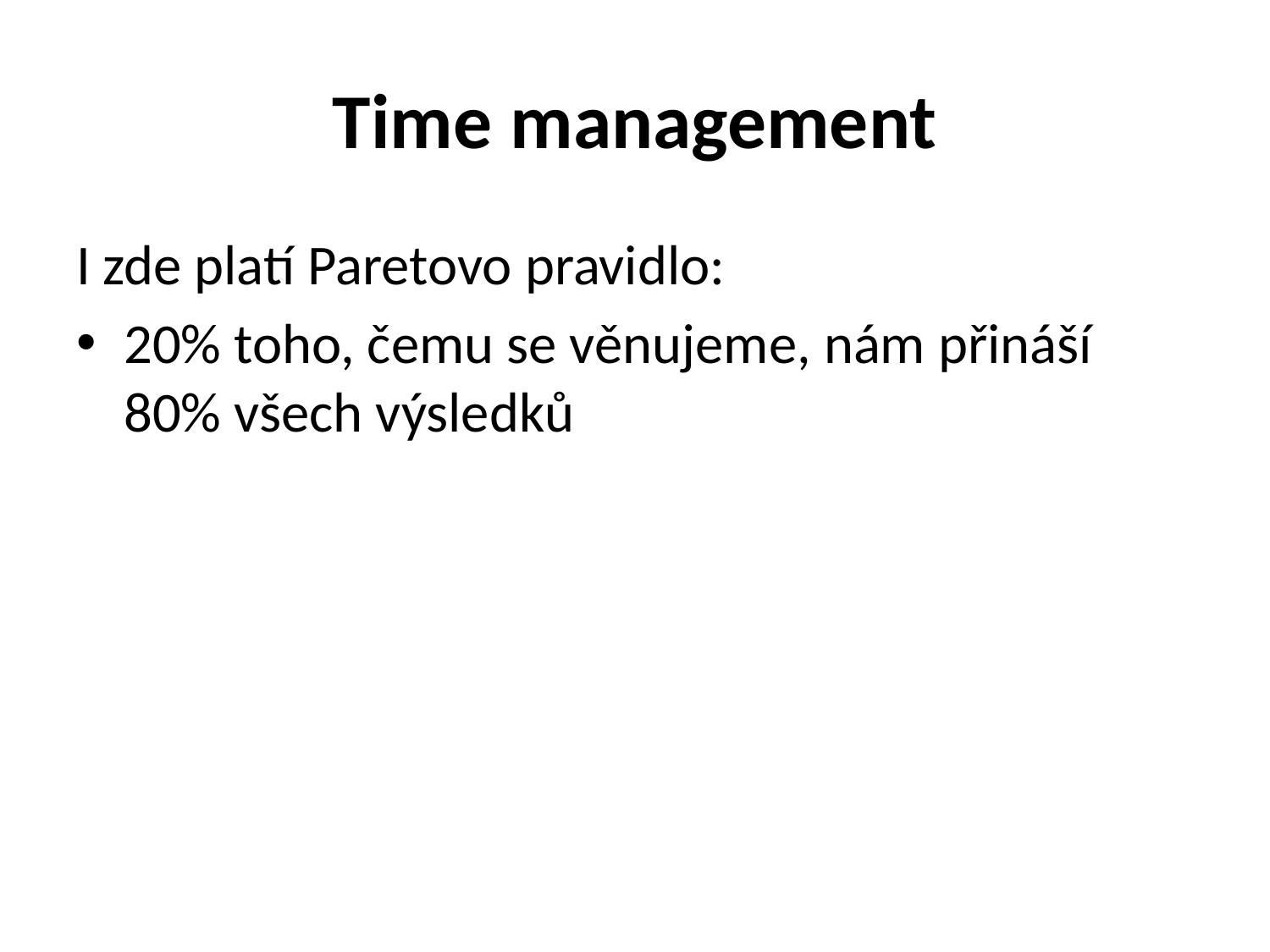

# Time management
I zde platí Paretovo pravidlo:
20% toho, čemu se věnujeme, nám přináší 80% všech výsledků